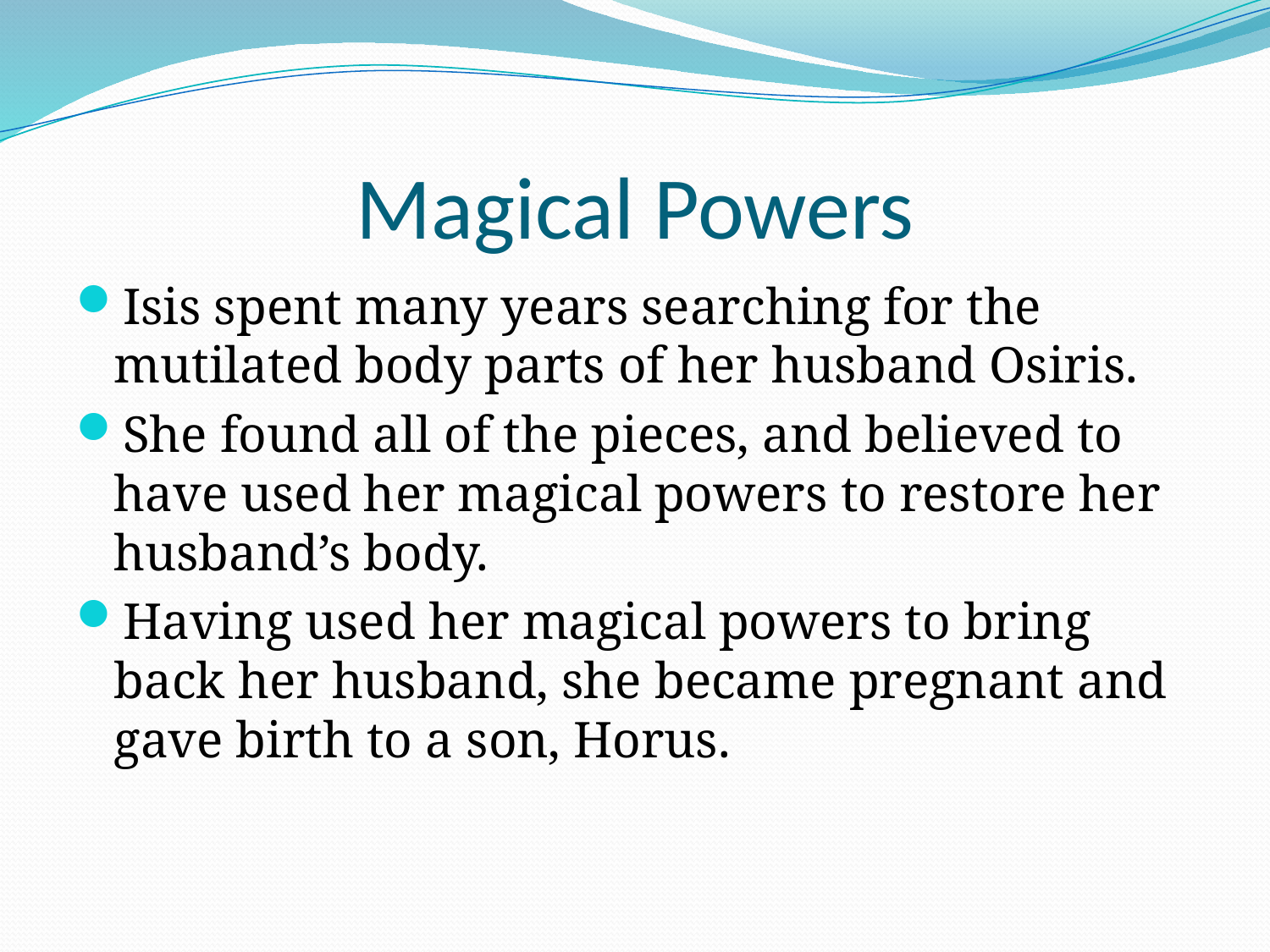

# Magical Powers
Isis spent many years searching for the mutilated body parts of her husband Osiris.
She found all of the pieces, and believed to have used her magical powers to restore her husband’s body.
Having used her magical powers to bring back her husband, she became pregnant and gave birth to a son, Horus.